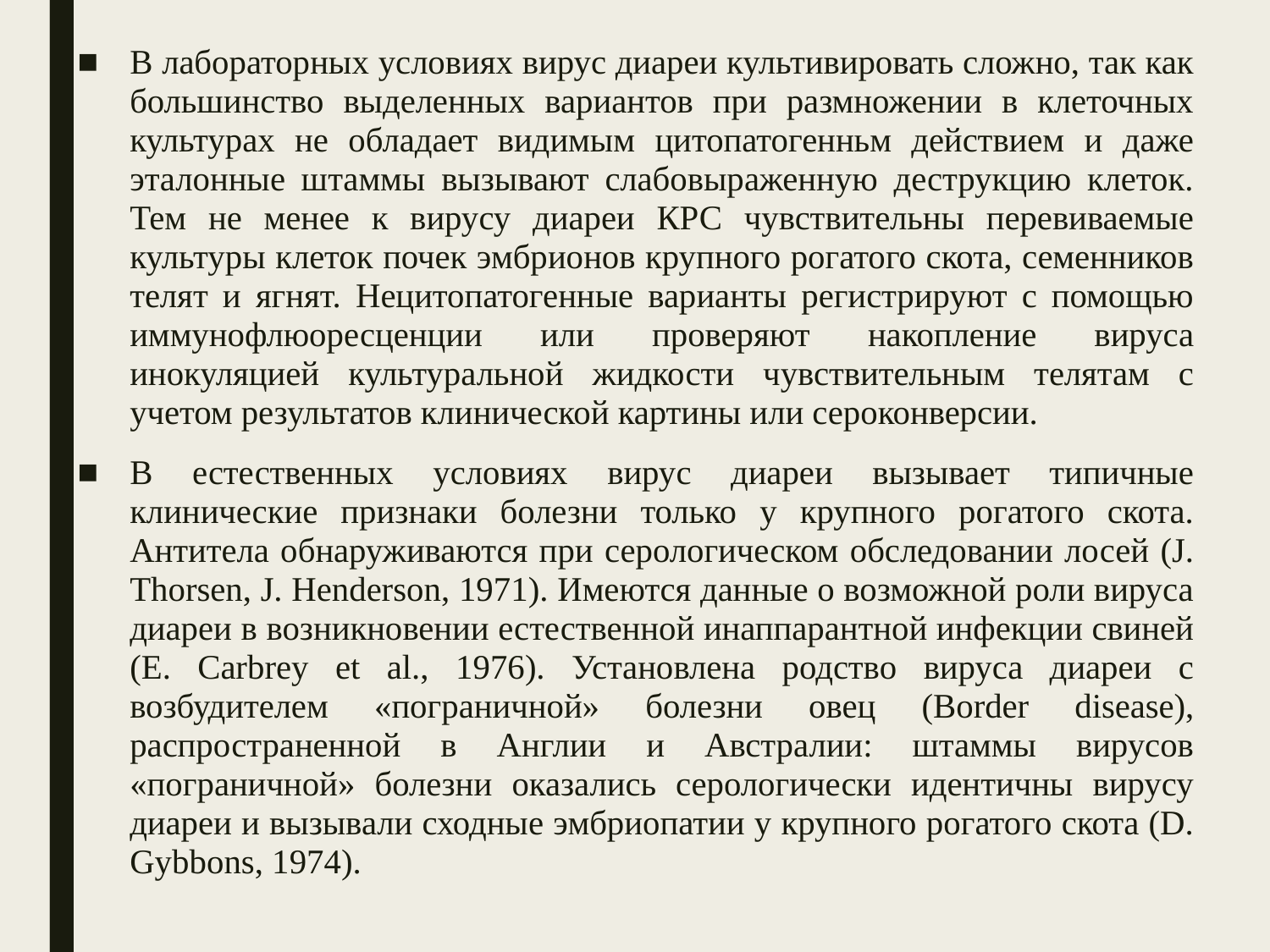

В лабораторных условиях вирус диареи культивировать сложно, так как большинство выделенных вариантов при размножении в клеточных культурах не обладает видимым цитопатогенньм действием и даже эталонные штаммы вызывают слабовыраженную деструкцию клеток. Тем не менее к вирусу диареи КРС чувствительны перевиваемые культуры клеток почек эмбрионов крупного рогатого скота, семенников телят и ягнят. Нецитопатогенные варианты регистрируют с помощью иммунофлюоресценции или проверяют накопление вируса инокуляцией культуральной жидкости чувствительным телятам с учетом результатов клинической картины или сероконверсии.
В естественных условиях вирус диареи вызывает типичные клинические признаки болезни только у крупного рогатого скота. Антитела обнаруживаются при серологическом обследовании лосей (J. Thorsen, J. Henderson, 1971). Имеются данные о возможной роли вируса диареи в возникновении естественной инаппарантной инфекции свиней (Е. Carbrey et al., 1976). Установлена родство вируса диареи с возбудителем «пограничной» болезни овец (Border disease), распространенной в Англии и Австралии: штаммы вирусов «пограничной» болезни оказались серологически идентичны вирусу диареи и вызывали сходные эмбриопатии у крупного рогатого скота (D. Gybbons, 1974).